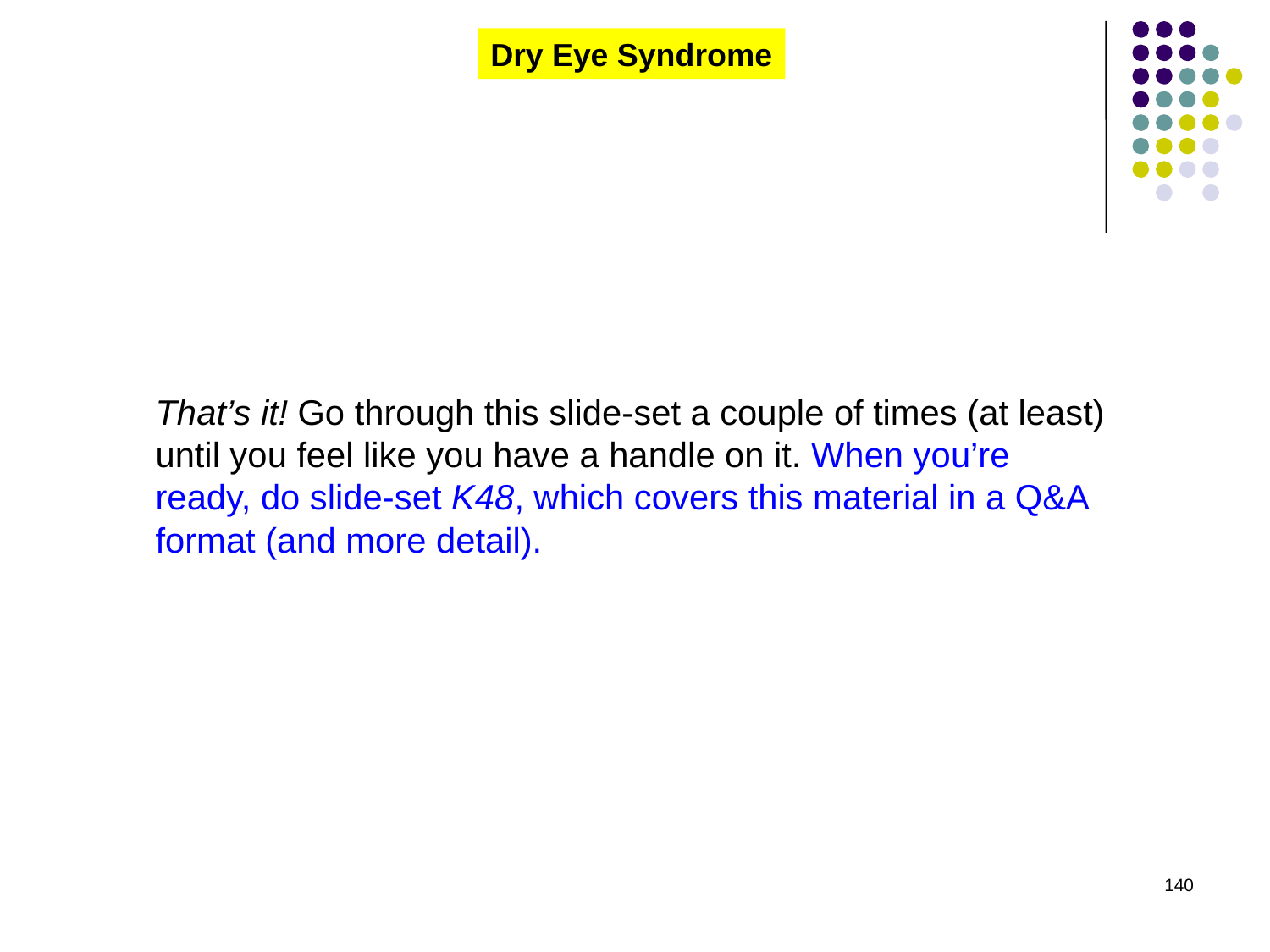

Dry Eye Syndrome
That’s it! Go through this slide-set a couple of times (at least) until you feel like you have a handle on it. When you’re ready, do slide-set K48, which covers this material in a Q&A format (and more detail).
140